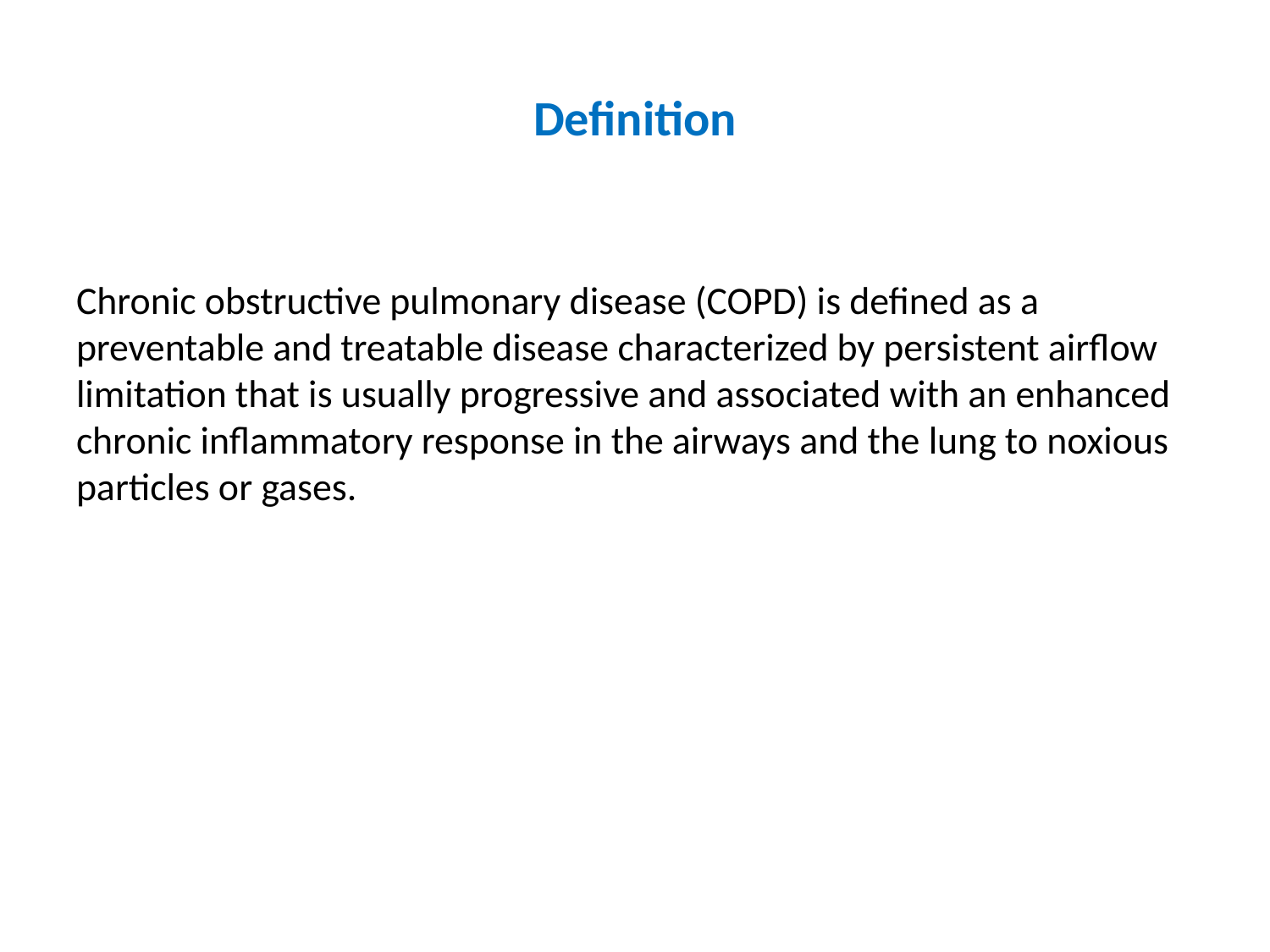

# Definition

Chronic obstructive pulmonary disease (COPD) is defined as a preventable and treatable disease characterized by persistent airflow limitation that is usually progressive and associated with an enhanced chronic inflammatory response in the airways and the lung to noxious particles or gases.